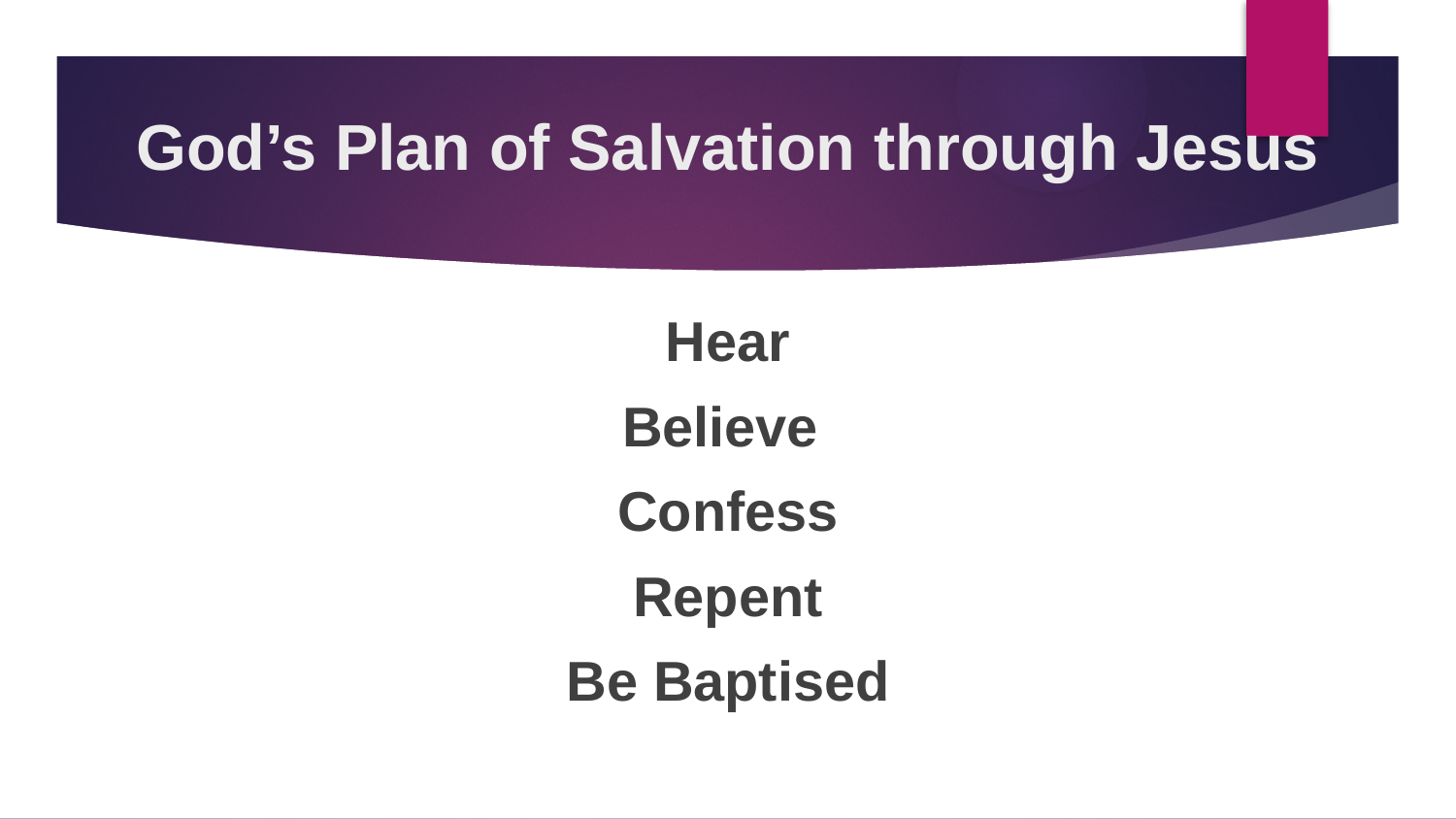

# God’s Plan of Salvation through Jesus
Hear
Believe
Confess
Repent
Be Baptised